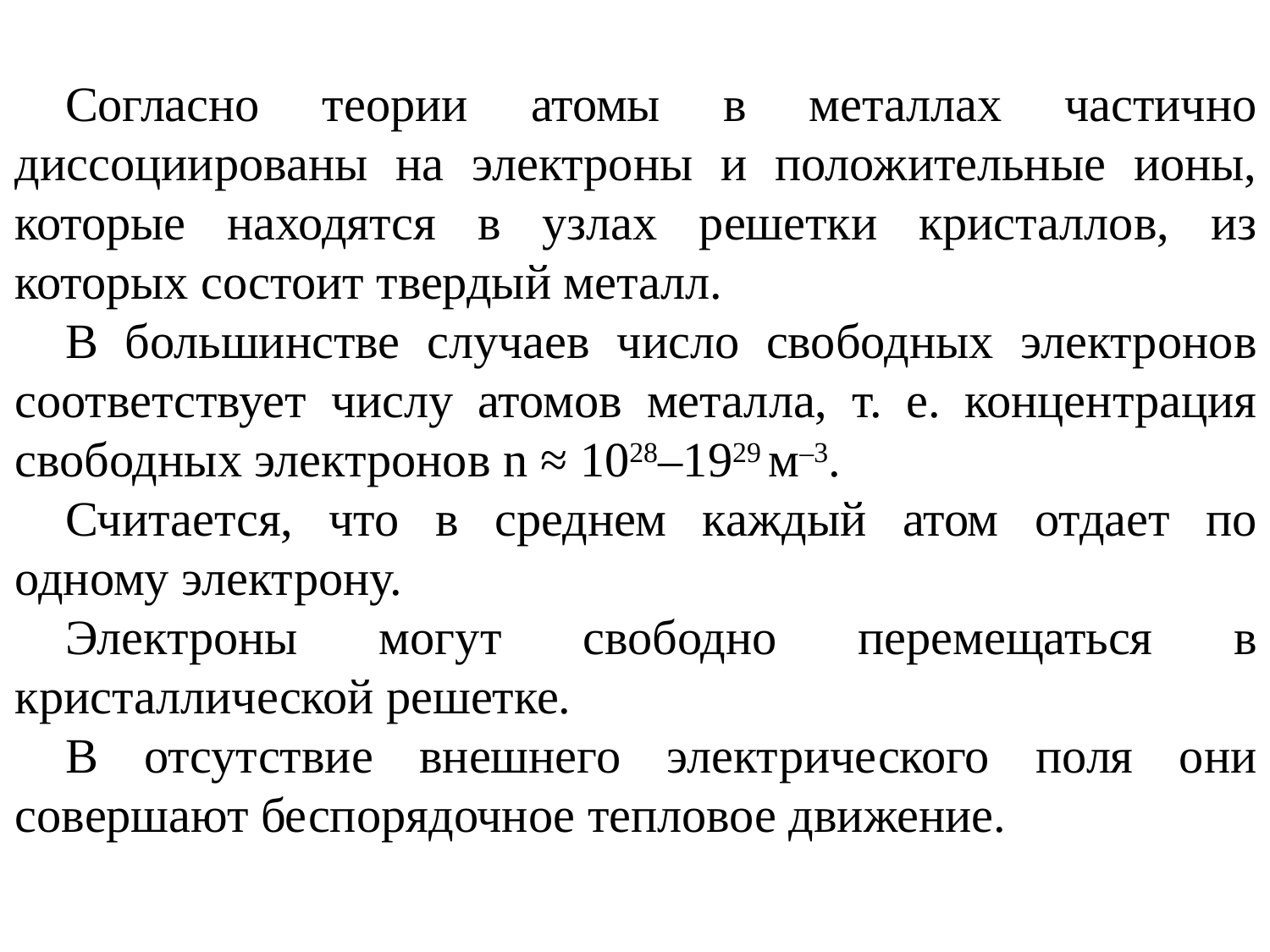

Согласно теории атомы в металлах частично диссоциированы на электроны и положительные ионы, которые находятся в узлах решетки кристаллов, из которых состоит твердый металл.
В большинстве случаев число свободных электронов соответствует числу атомов металла, т. е. концентрация свободных электронов n ≈ 1028–1929 м–3.
Считается, что в среднем каждый атом отдает по одному электрону.
Электроны могут свободно перемещаться в кристаллической решетке.
В отсутствие внешнего электрического поля они совершают беспорядочное тепловое движение.